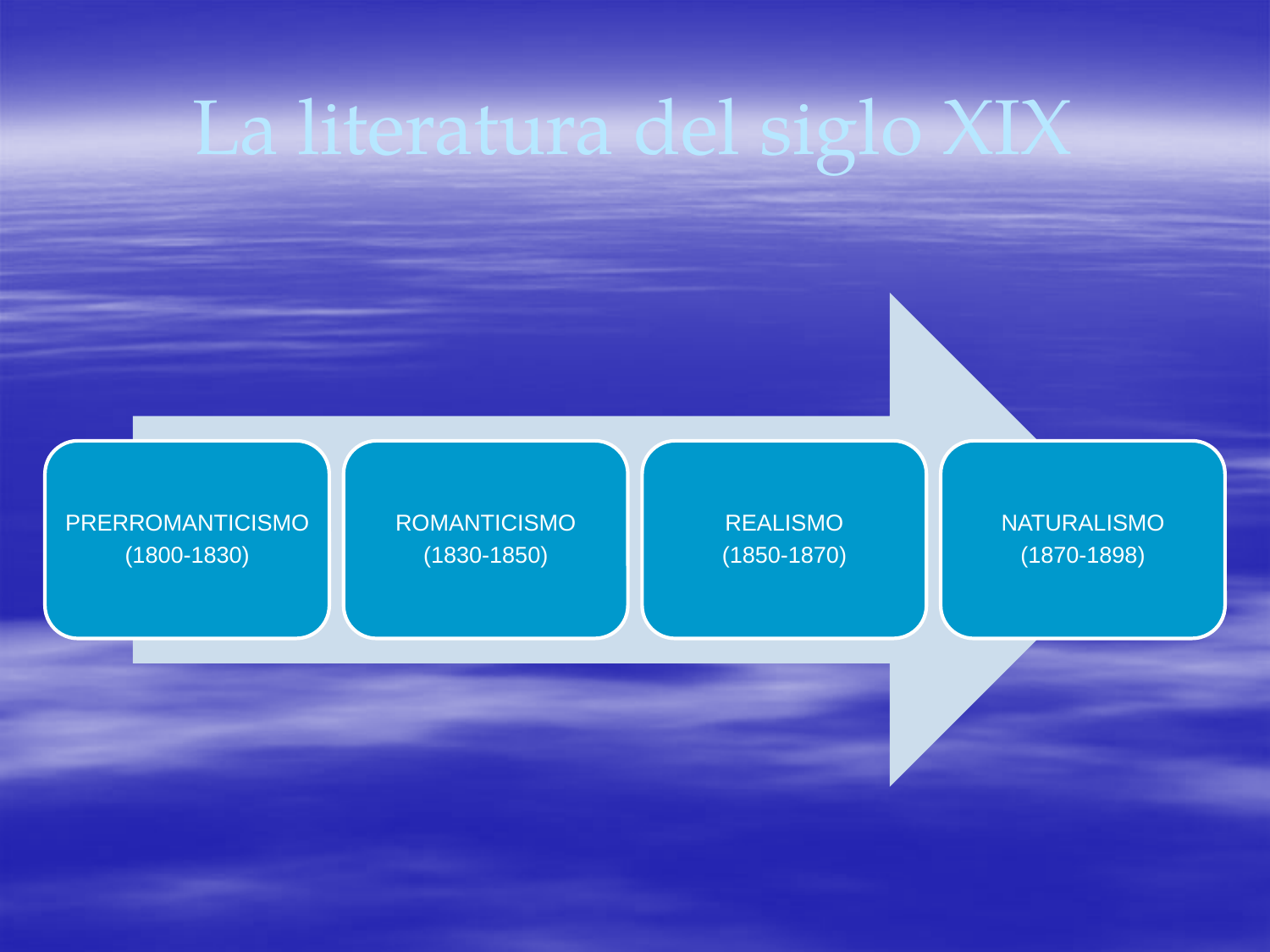

# La literatura del siglo XIX
PRERROMANTICISMO
(1800-1830)
ROMANTICISMO
(1830-1850)
REALISMO
(1850-1870)
NATURALISMO
(1870-1898)